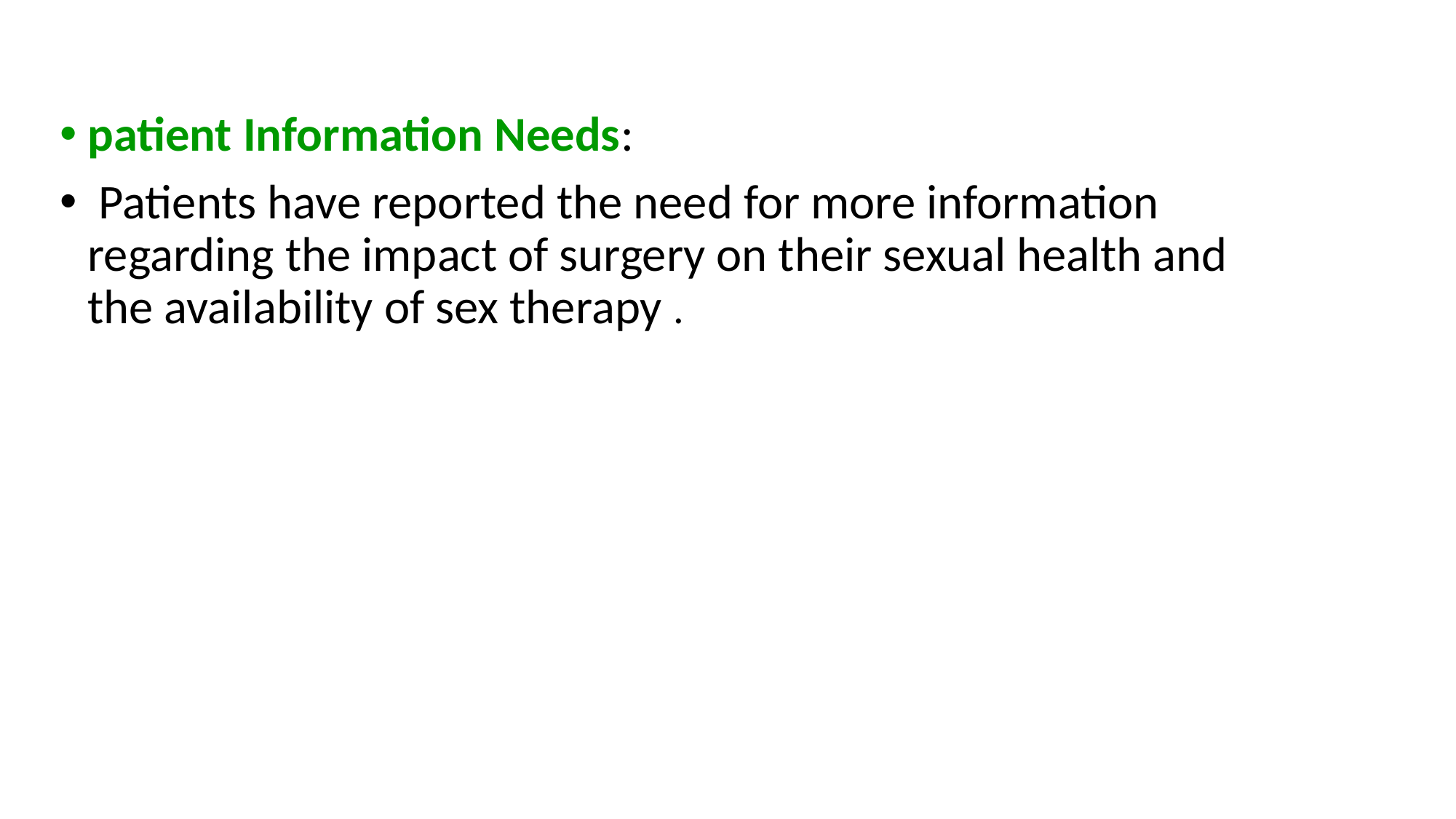

patient Information Needs:
 Patients have reported the need for more information regarding the impact of surgery on their sexual health and the availability of sex therapy .